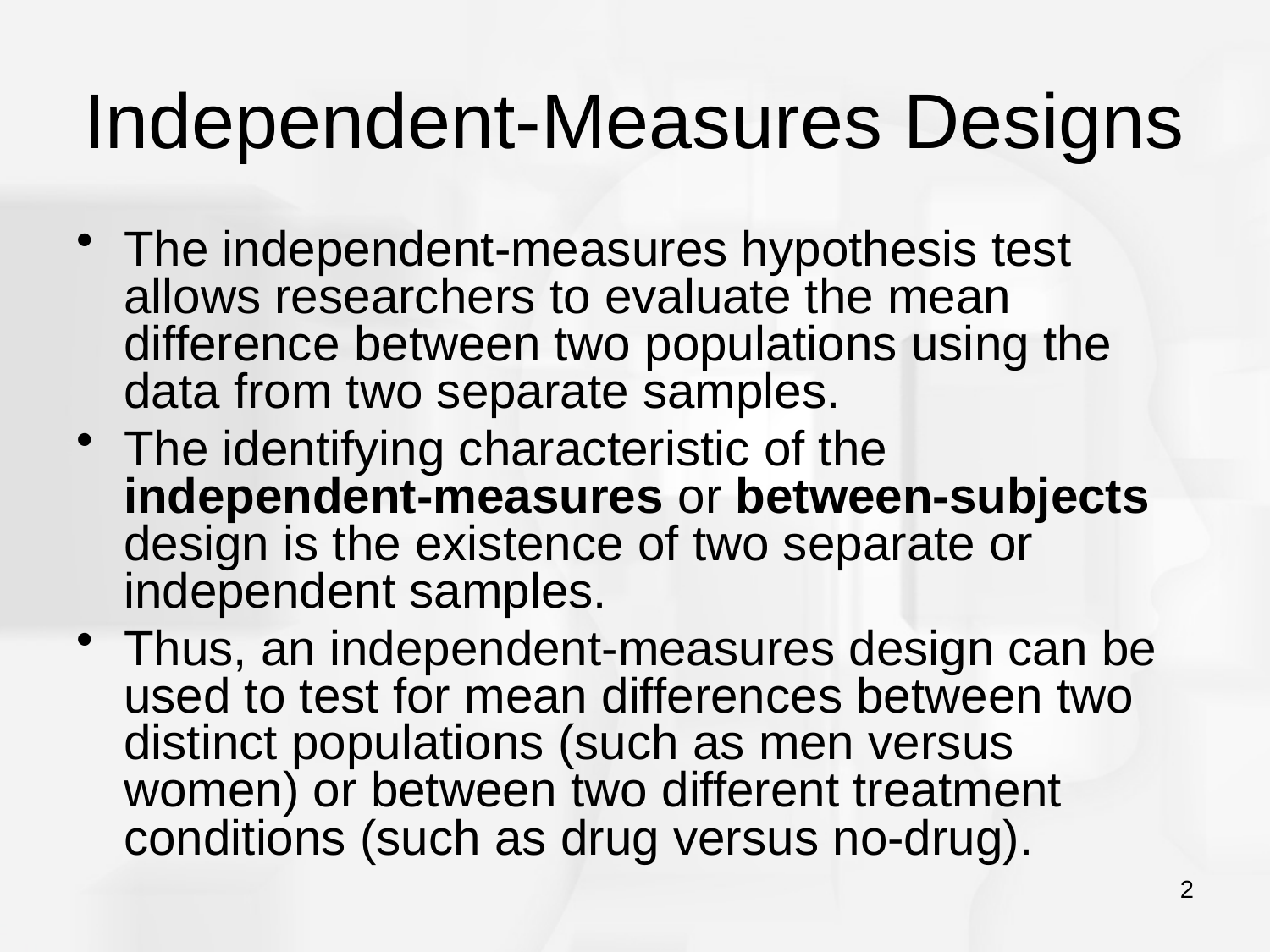

# Independent-Measures Designs
The independent-measures hypothesis test allows researchers to evaluate the mean difference between two populations using the data from two separate samples.
The identifying characteristic of the independent-measures or between-subjects design is the existence of two separate or independent samples.
Thus, an independent-measures design can be used to test for mean differences between two distinct populations (such as men versus women) or between two different treatment conditions (such as drug versus no-drug).
2